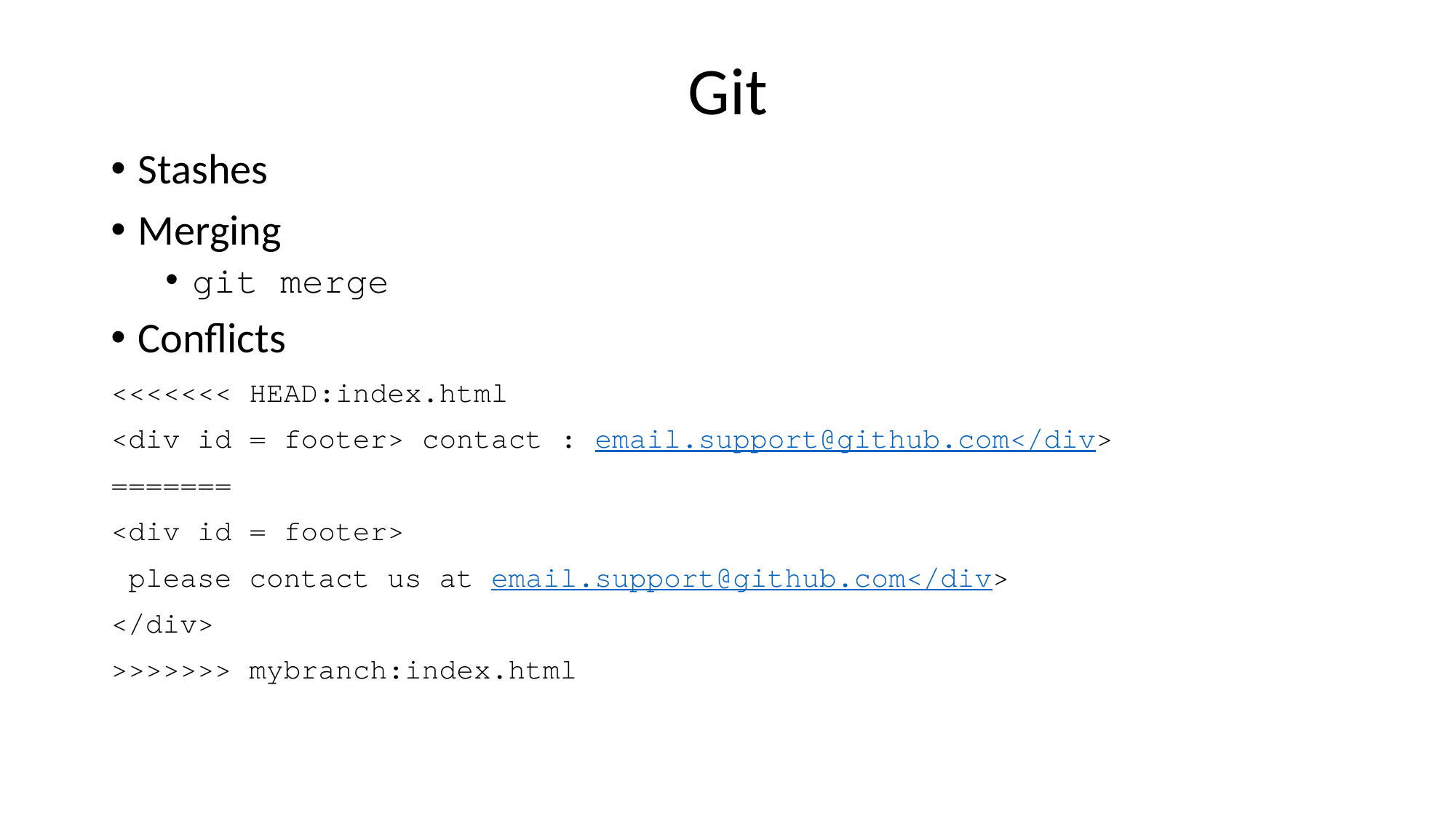

# Git
Stashes
Merging
git merge
Conflicts
<<<<<<< HEAD:index.html
<div id = footer> contact : email.support@github.com</div>
=======
<div id = footer>
 please contact us at email.support@github.com</div>
</div>
>>>>>>> mybranch:index.html